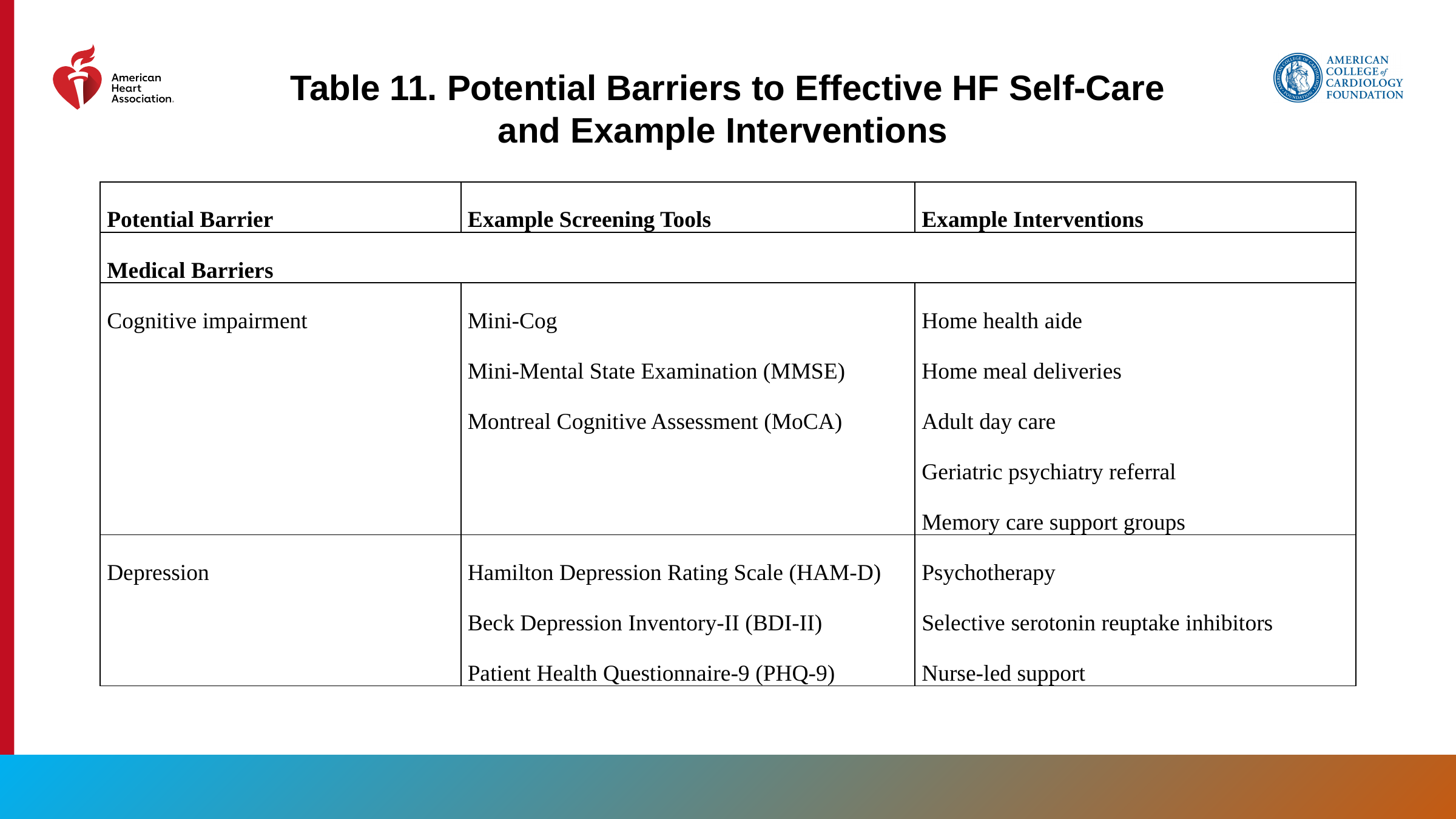

Table 11. Potential Barriers to Effective HF Self-Care and Example Interventions
| Potential Barrier | Example Screening Tools | Example Interventions |
| --- | --- | --- |
| Medical Barriers |  |  |
| Cognitive impairment | Mini-Cog Mini-Mental State Examination (MMSE) Montreal Cognitive Assessment (MoCA) | Home health aide Home meal deliveries Adult day care Geriatric psychiatry referral Memory care support groups |
| Depression | Hamilton Depression Rating Scale (HAM-D) Beck Depression Inventory-II (BDI-II) Patient Health Questionnaire-9 (PHQ-9) | Psychotherapy Selective serotonin reuptake inhibitors Nurse-led support |
60